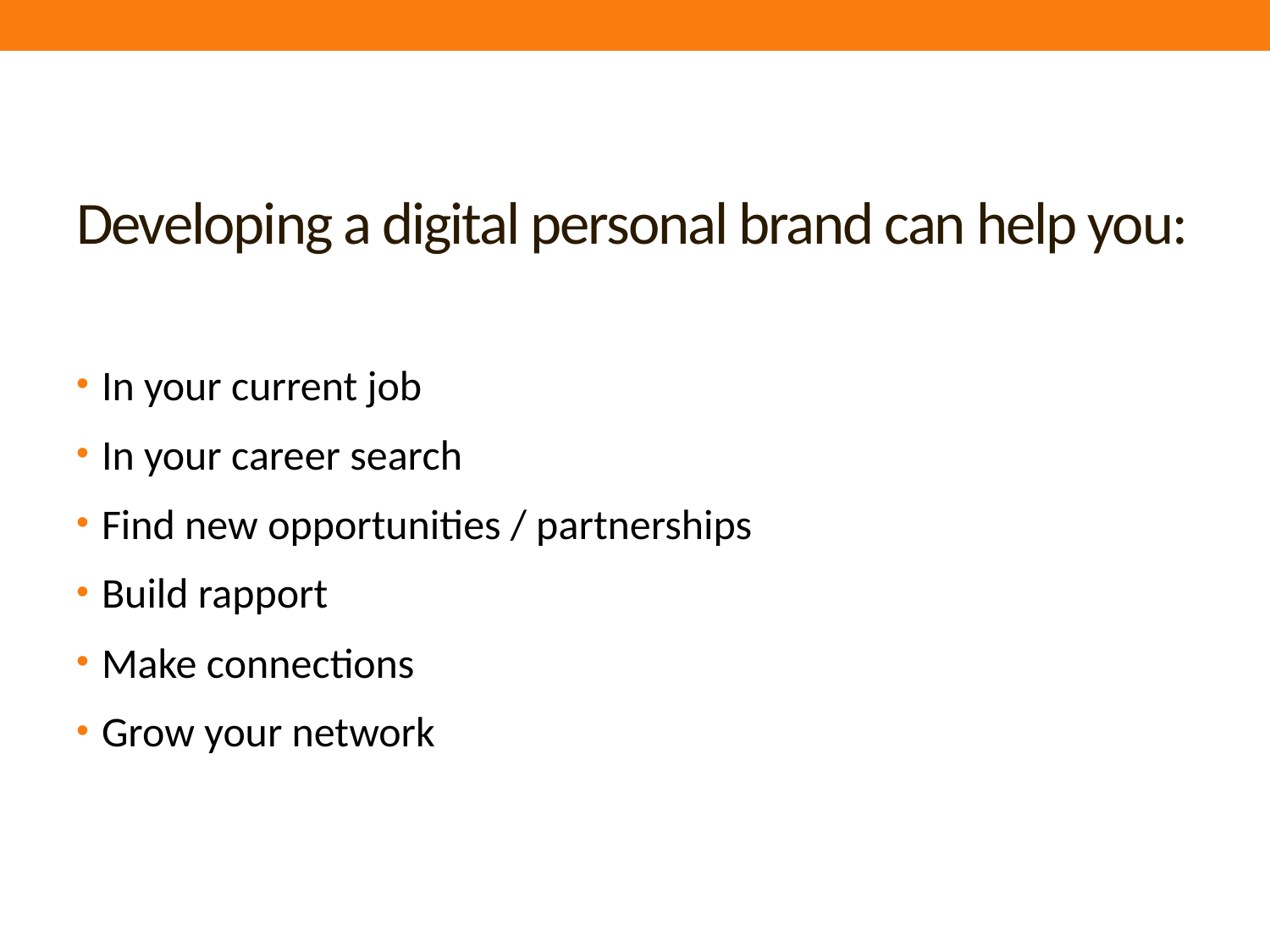

# Developing a digital personal brand can help you:
In your current job
In your career search
Find new opportunities / partnerships
Build rapport
Make connections
Grow your network